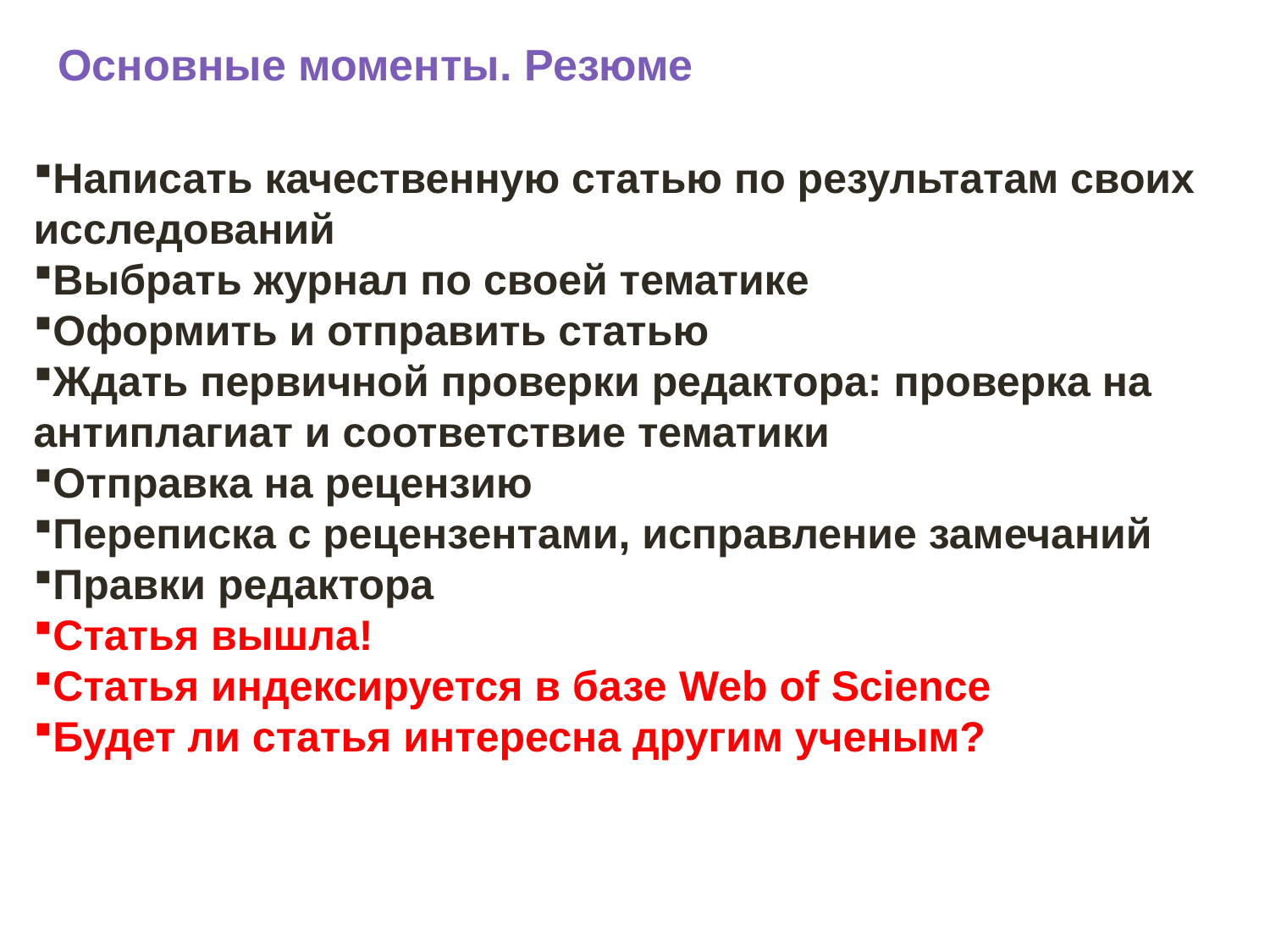

# Основные моменты. Резюме
Написать качественную статью по результатам своих исследований
Выбрать журнал по своей тематике
Оформить и отправить статью
Ждать первичной проверки редактора: проверка на антиплагиат и соответствие тематики
Отправка на рецензию
Переписка с рецензентами, исправление замечаний
Правки редактора
Статья вышла!
Статья индексируется в базе Web of Science
Будет ли статья интересна другим ученым?